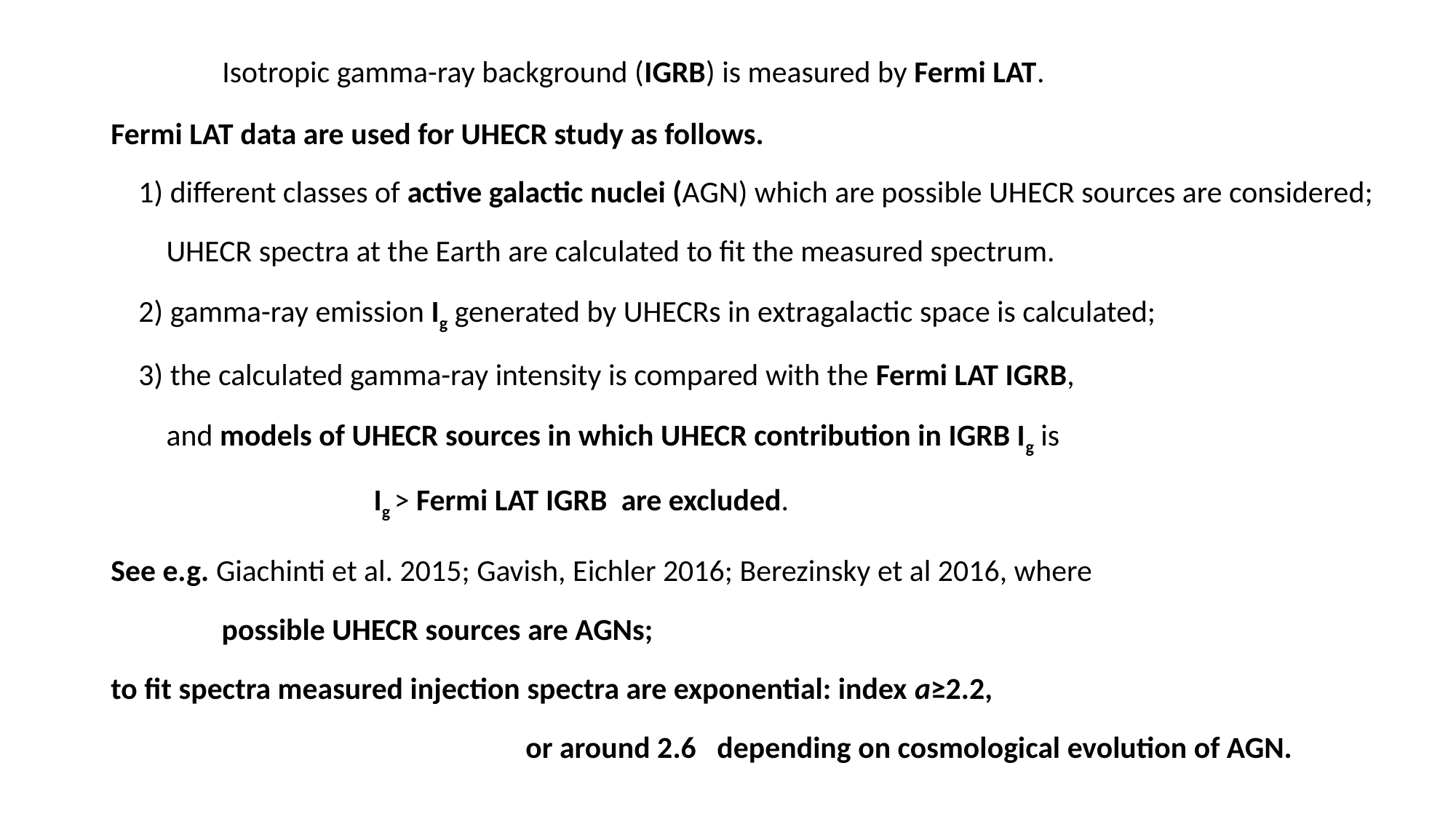

#
                  Isotropic gamma-ray background (IGRB) is measured by Fermi LAT.
Fermi LAT data are used for UHECR study as follows.
    1) different classes of active galactic nuclei (AGN) which are possible UHECR sources are considered;
        UHECR spectra at the Earth are calculated to fit the measured spectrum.
    2) gamma-ray emission Ig generated by UHECRs in extragalactic space is calculated;
    3) the calculated gamma-ray intensity is compared with the Fermi LAT IGRB,
        and models of UHECR sources in which UHECR contribution in IGRB Ig is
                                      Ig > Fermi LAT IGRB  are excluded.
See e.g. Giachinti et al. 2015; Gavish, Eichler 2016; Berezinsky et al 2016, where
                possible UHECR sources are AGNs;
to fit spectra measured injection spectra are exponential: index a≥2.2,
                                                            or around 2.6   depending on cosmological evolution of AGN.